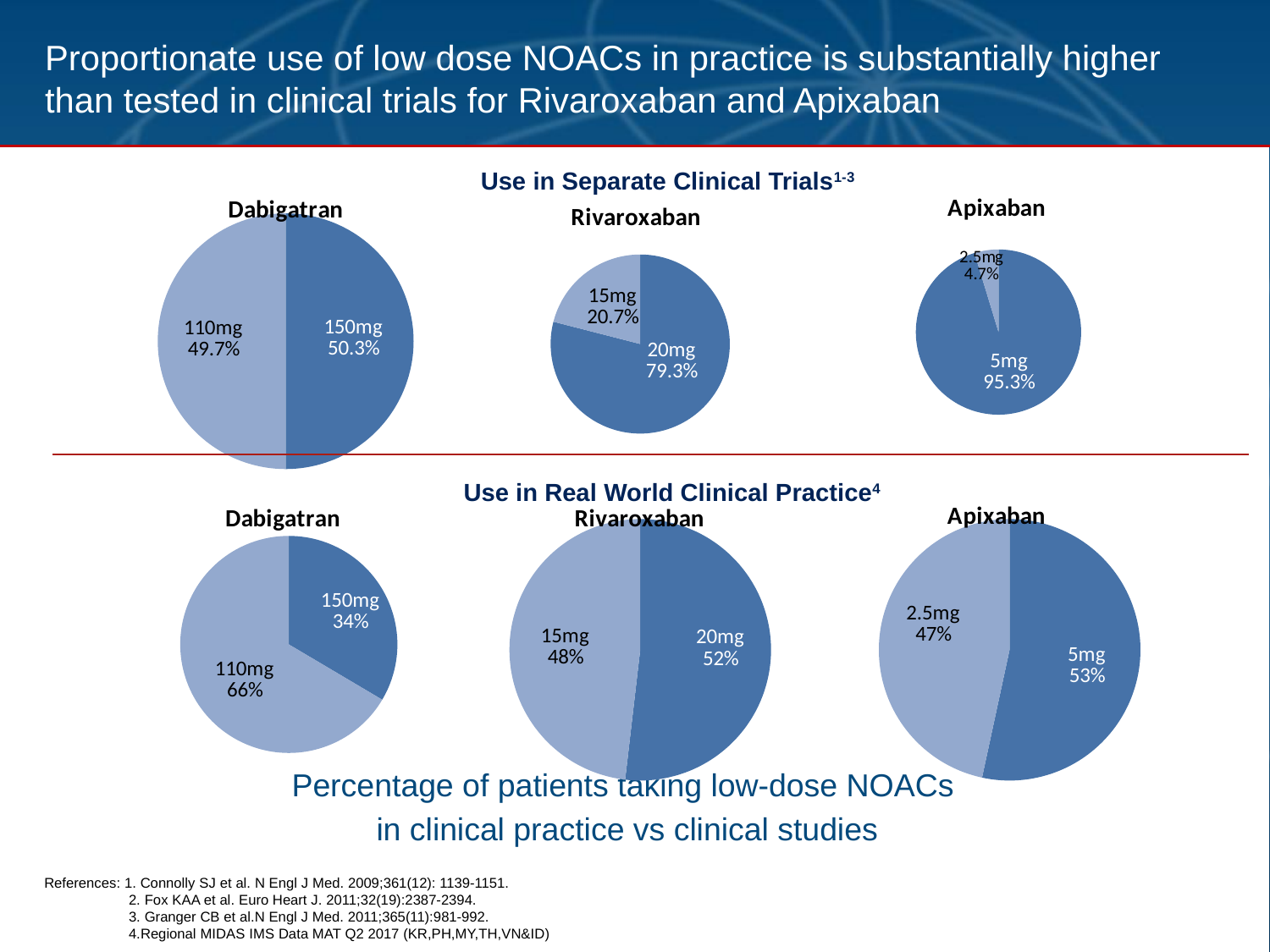

# Proportionate use of low dose NOACs in practice is substantially higher than tested in clinical trials for Rivaroxaban and Apixaban

### Chart: Apixaban

| Category |  |
|---|---|
| 5mg | 0.953 |
| 2.5mg | 0.047 |

### Chart: Dabigatran

| Category |  |
|---|---|
| 150mg | 0.5 |
| 110mg | 0.5 |

### Chart: Rivaroxaban

| Category |  |
|---|---|
| 20mg | 0.79 |
| 15mg | 0.21 |
Use in Separate Clinical Trials1-3

### Chart: Dabigatran

| Category |  |
|---|---|
| 150mg | 0.3350820551047236 |
| 110mg | 0.6649179448952768 |

### Chart: Rivaroxaban

| Category |  |
|---|---|
| 20mg | 0.5184328236672126 |
| 15mg | 0.4815671763327874 |

### Chart: Apixaban

| Category |  |
|---|---|
| 5mg | 0.5338216851215102 |
| 2.5mg | 0.46617831487848976 |
Use in Real World Clinical Practice4
Percentage of patients taking low-dose NOACs
in clinical practice vs clinical studies
References: 1. Connolly SJ et al. N Engl J Med. 2009;361(12): 1139-1151.
                     2. Fox KAA et al. Euro Heart J. 2011;32(19):2387-2394.
                     3. Granger CB et al.N Engl J Med. 2011;365(11):981-992.
                     4.Regional MIDAS IMS Data MAT Q2 2017 (KR,PH,MY,TH,VN&ID)